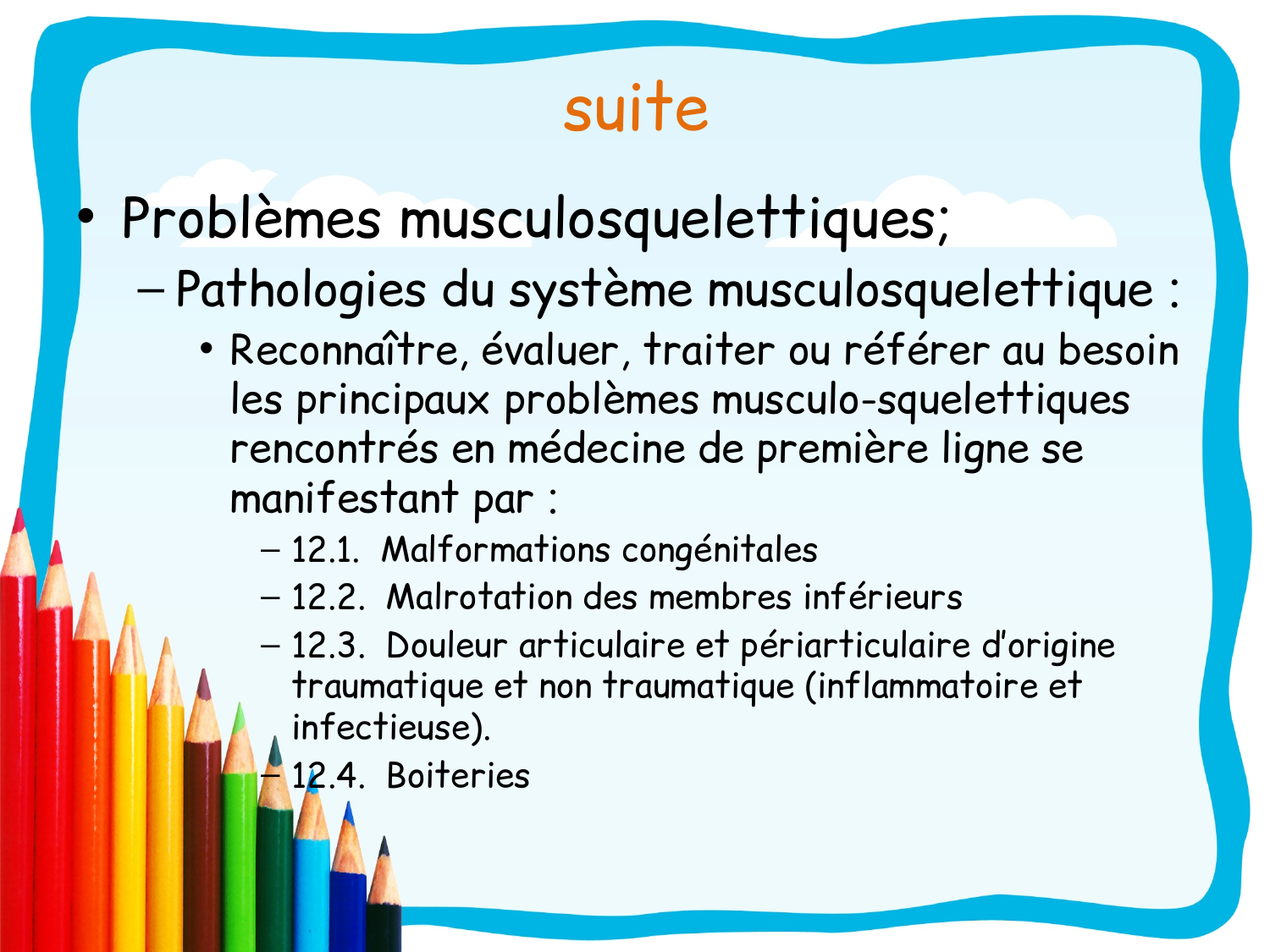

# suite
Problèmes musculosquelettiques;
Pathologies du système musculosquelettique :
Reconnaître, évaluer, traiter ou référer au besoin les principaux problèmes musculo-squelettiques rencontrés en médecine de première ligne se manifestant par :
12.1.  Malformations congénitales
12.2.  Malrotation des membres inférieurs
12.3.  Douleur articulaire et périarticulaire d’origine traumatique et non traumatique (inflammatoire et infectieuse).
12.4.  Boiteries